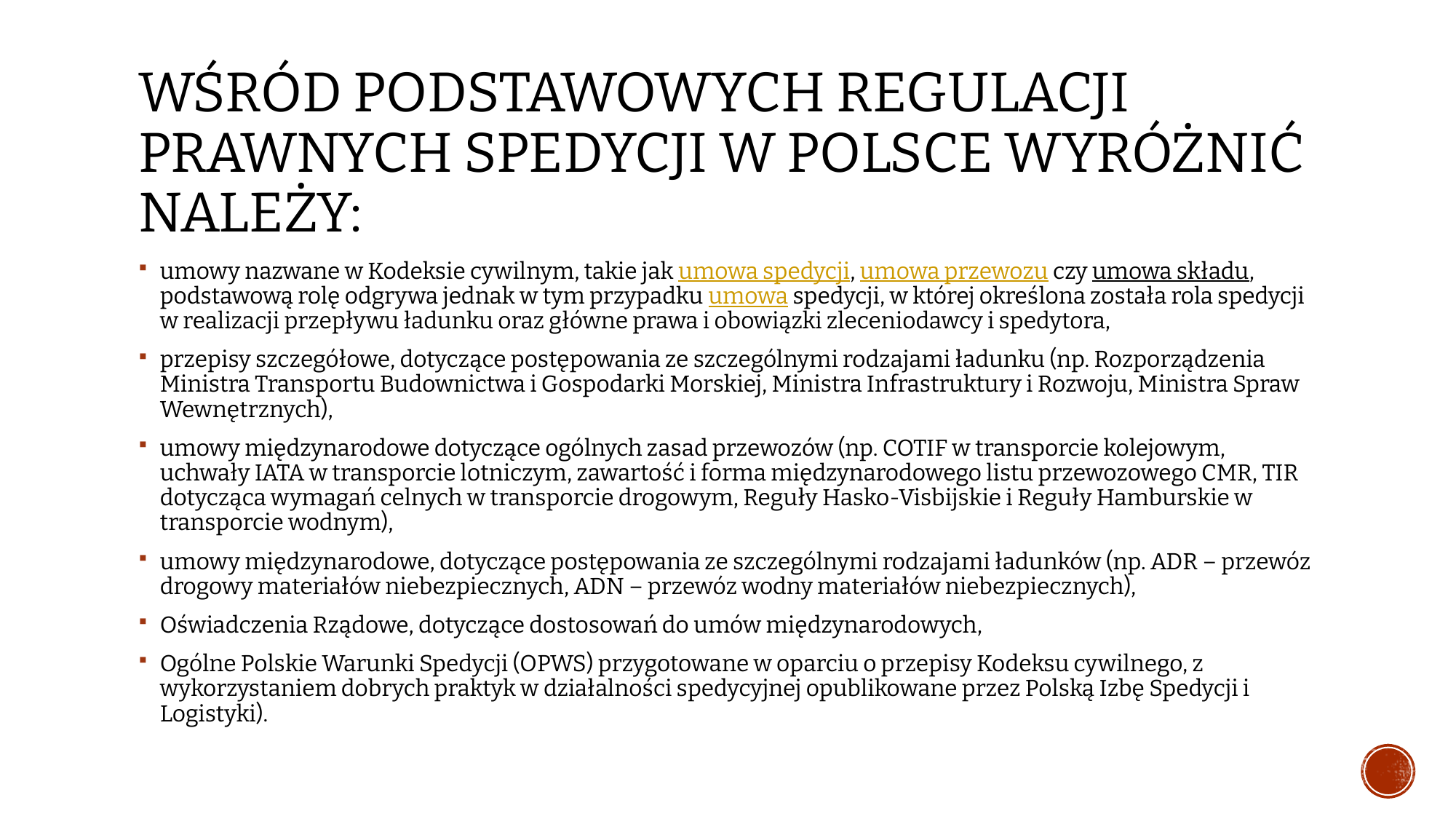

# Wśród podstawowych regulacji prawnych spedycji w Polsce wyróżnić należy:
umowy nazwane w Kodeksie cywilnym, takie jak umowa spedycji, umowa przewozu czy umowa składu, podstawową rolę odgrywa jednak w tym przypadku umowa spedycji, w której określona została rola spedycji w realizacji przepływu ładunku oraz główne prawa i obowiązki zleceniodawcy i spedytora,
przepisy szczegółowe, dotyczące postępowania ze szczególnymi rodzajami ładunku (np. Rozporządzenia Ministra Transportu Budownictwa i Gospodarki Morskiej, Ministra Infrastruktury i Rozwoju, Ministra Spraw Wewnętrznych),
umowy międzynarodowe dotyczące ogólnych zasad przewozów (np. COTIF w transporcie kolejowym, uchwały IATA w transporcie lotniczym, zawartość i forma międzynarodowego listu przewozowego CMR, TIR dotycząca wymagań celnych w transporcie drogowym, Reguły Hasko-Visbijskie i Reguły Hamburskie w transporcie wodnym),
umowy międzynarodowe, dotyczące postępowania ze szczególnymi rodzajami ładunków (np. ADR – przewóz drogowy materiałów niebezpiecznych, ADN – przewóz wodny materiałów niebezpiecznych),
Oświadczenia Rządowe, dotyczące dostosowań do umów międzynarodowych,
Ogólne Polskie Warunki Spedycji (OPWS) przygotowane w oparciu o przepisy Kodeksu cywilnego, z wykorzystaniem dobrych praktyk w działalności spedycyjnej opublikowane przez Polską Izbę Spedycji i Logistyki).